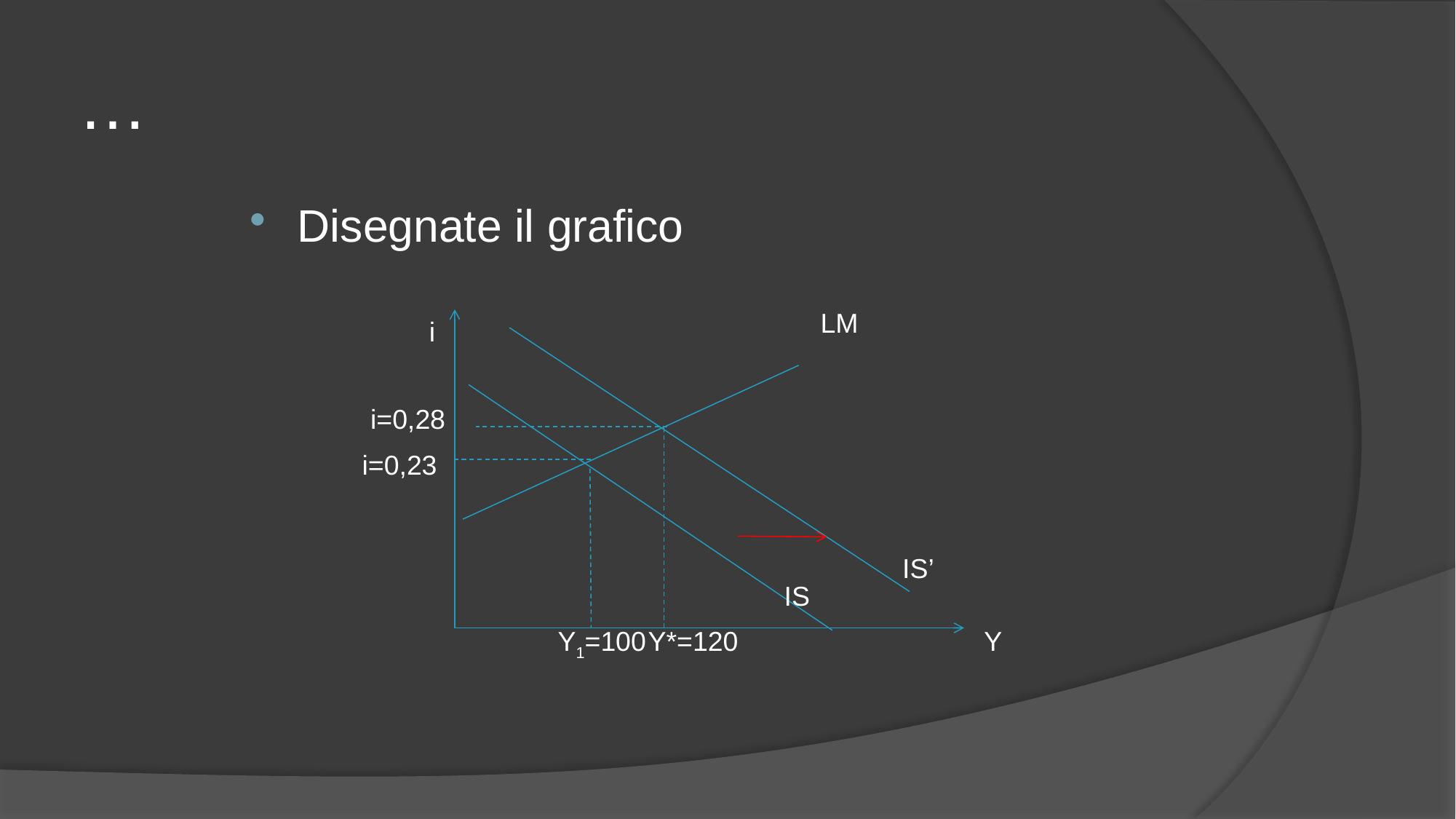

# …
Disegnate il grafico

LM
i
i=0,28
i=0,23
IS’
IS
Y1=100
Y*=120
Y